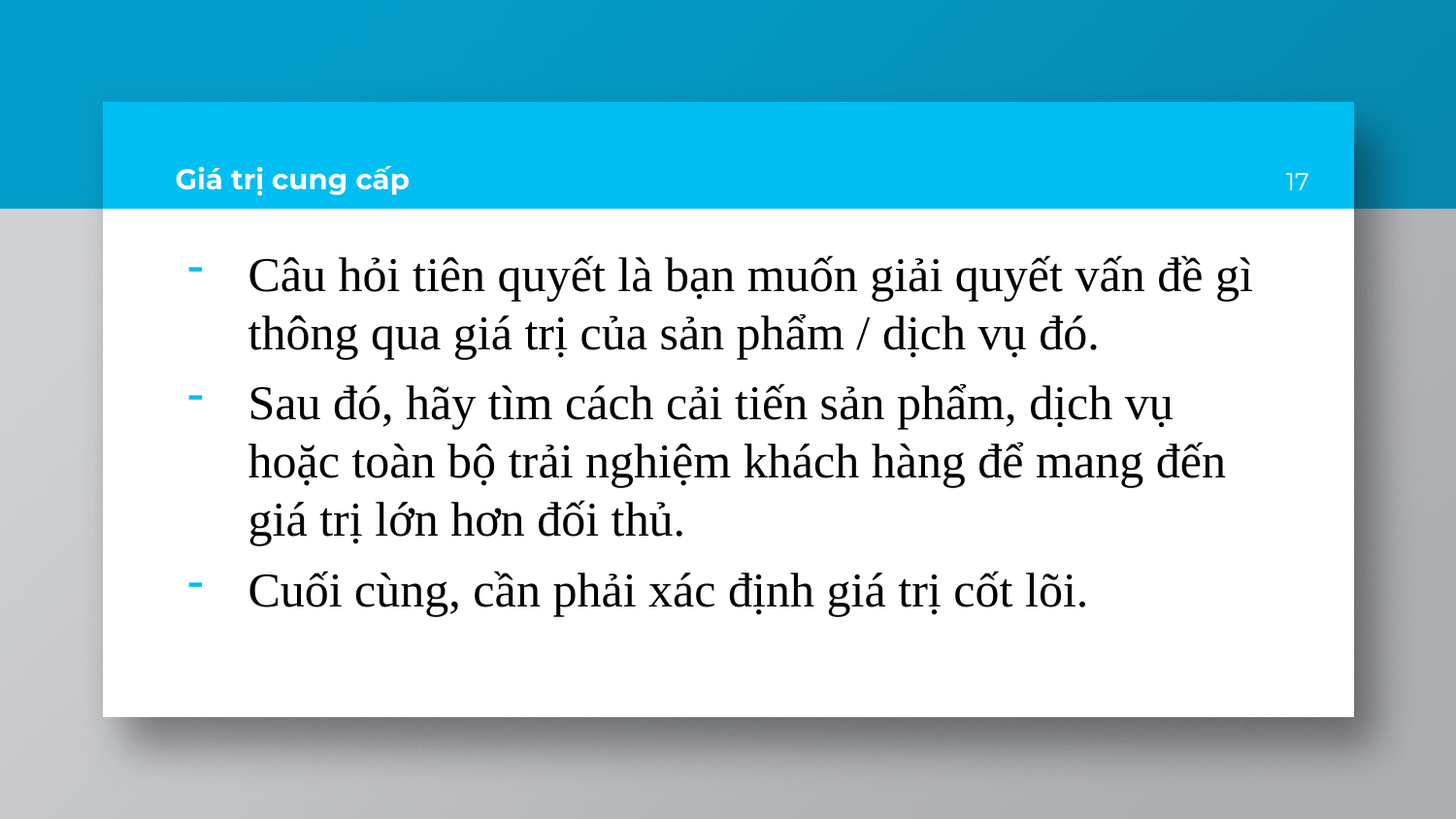

# Giá trị cung cấp
17
Câu hỏi tiên quyết là bạn muốn giải quyết vấn đề gì thông qua giá trị của sản phẩm / dịch vụ đó.
Sau đó, hãy tìm cách cải tiến sản phẩm, dịch vụ hoặc toàn bộ trải nghiệm khách hàng để mang đến giá trị lớn hơn đối thủ.
Cuối cùng, cần phải xác định giá trị cốt lõi.